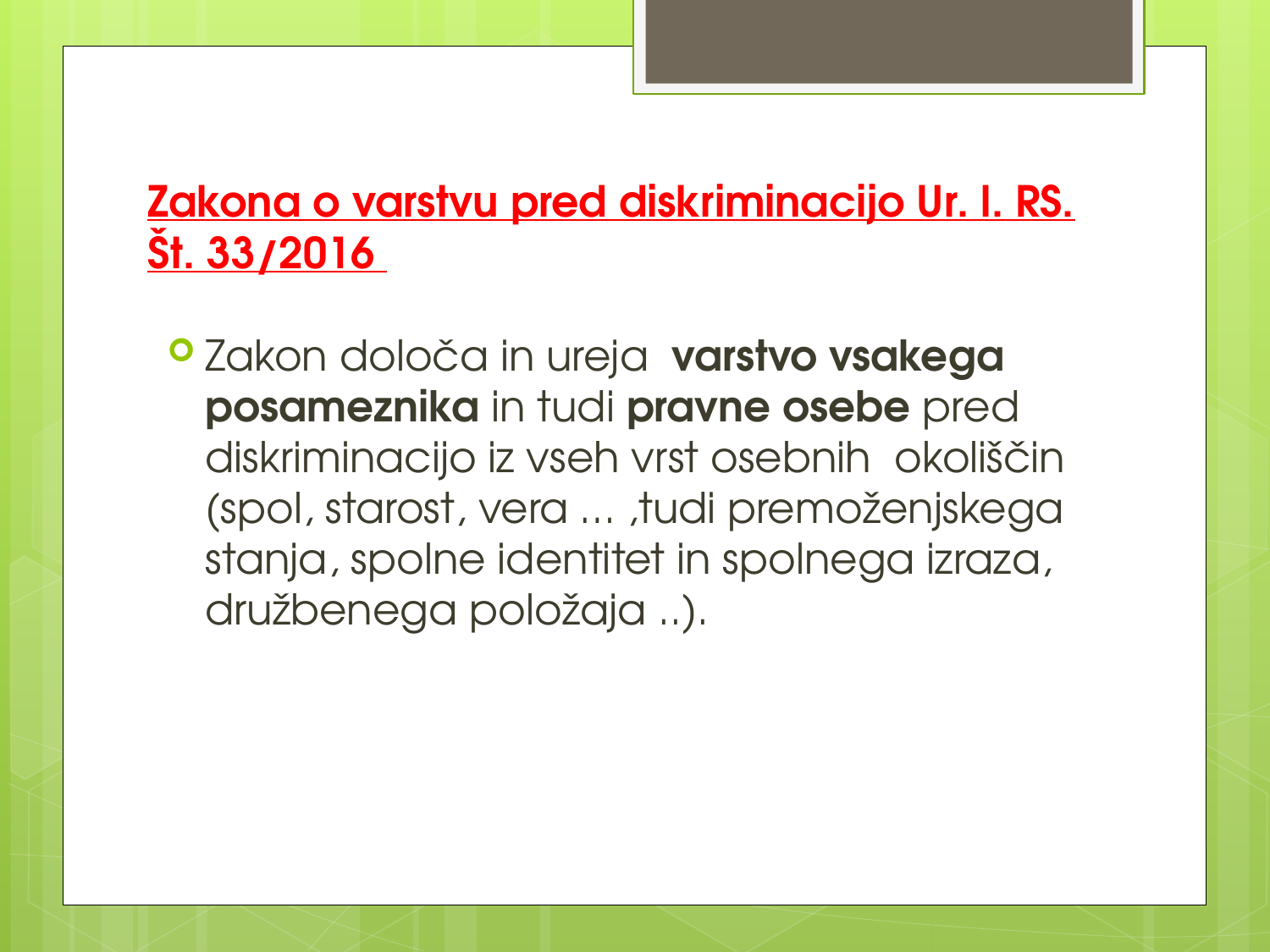

# Zakona o varstvu pred diskriminacijo Ur. l. RS. Št. 33/2016
Zakon določa in ureja  varstvo vsakega posameznika in tudi pravne osebe pred diskriminacijo iz vseh vrst osebnih  okoliščin (spol, starost, vera … ,tudi premoženjskega stanja, spolne identitet in spolnega izraza, družbenega položaja ..).